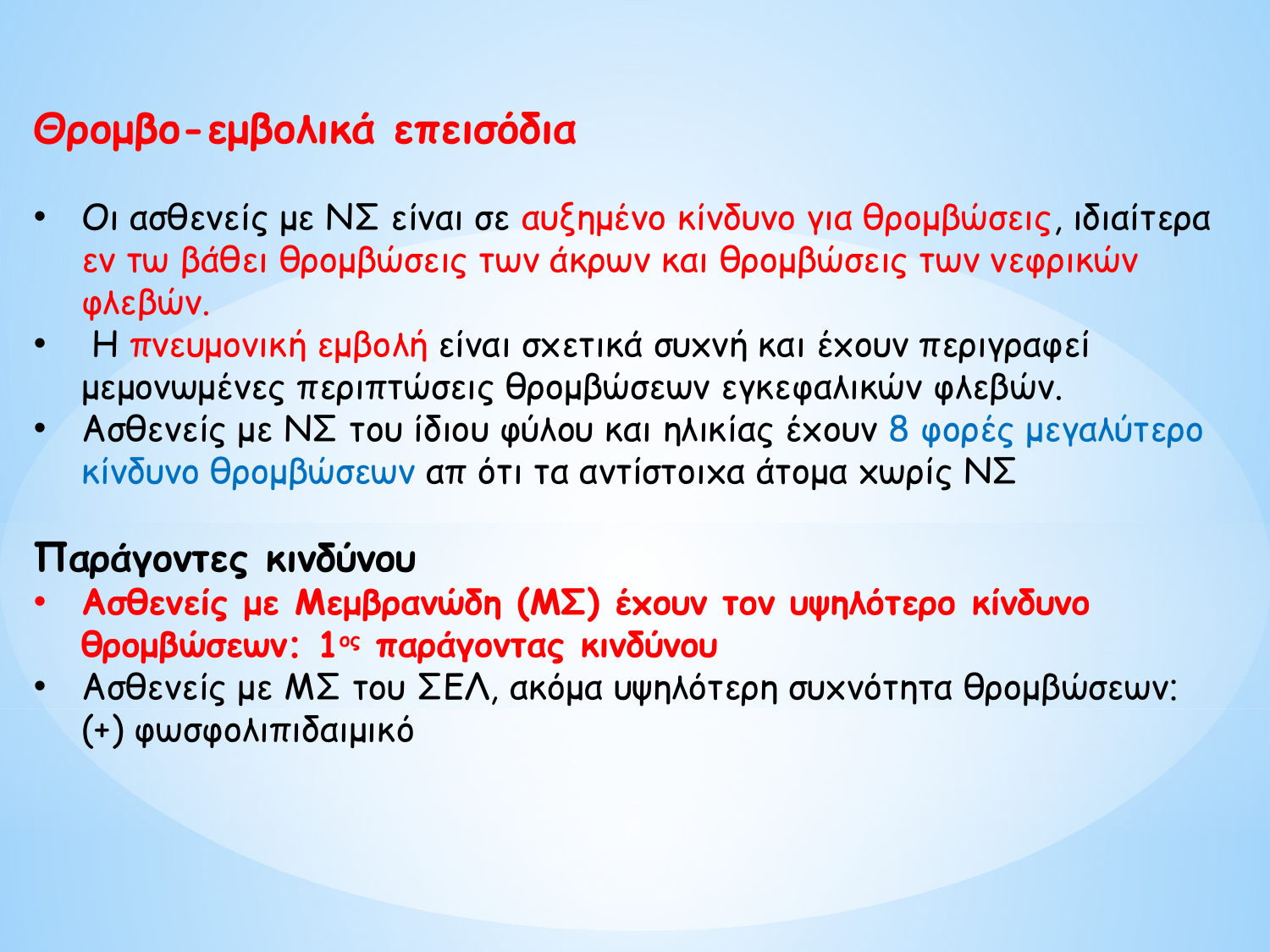

Θρομβο-εμβολικά επεισόδια

Οι ασθενείς με ΝΣ είναι σε αυξημένο κίνδυνο για θρομβώσεις, ιδιαίτερα εν τω βάθει θρομβώσεις των άκρων και θρομβώσεις των νεφρικών φλεβών.
 Η πνευμονική εμβολή είναι σχετικά συχνή και έχουν περιγραφεί μεμονωμένες περιπτώσεις θρομβώσεων εγκεφαλικών φλεβών.
Ασθενείς με ΝΣ του ίδιου φύλου και ηλικίας έχουν 8 φορές μεγαλύτερο κίνδυνο θρομβώσεων απ ότι τα αντίστοιχα άτομα χωρίς ΝΣ

Παράγοντες κινδύνου
Ασθενείς με Μεμβρανώδη (ΜΣ) έχουν τον υψηλότερο κίνδυνο θρομβώσεων: 1ος παράγοντας κινδύνου
Ασθενείς με ΜΣ του ΣΕΛ, ακόμα υψηλότερη συχνότητα θρομβώσεων: (+) φωσφολιπιδαιμικό